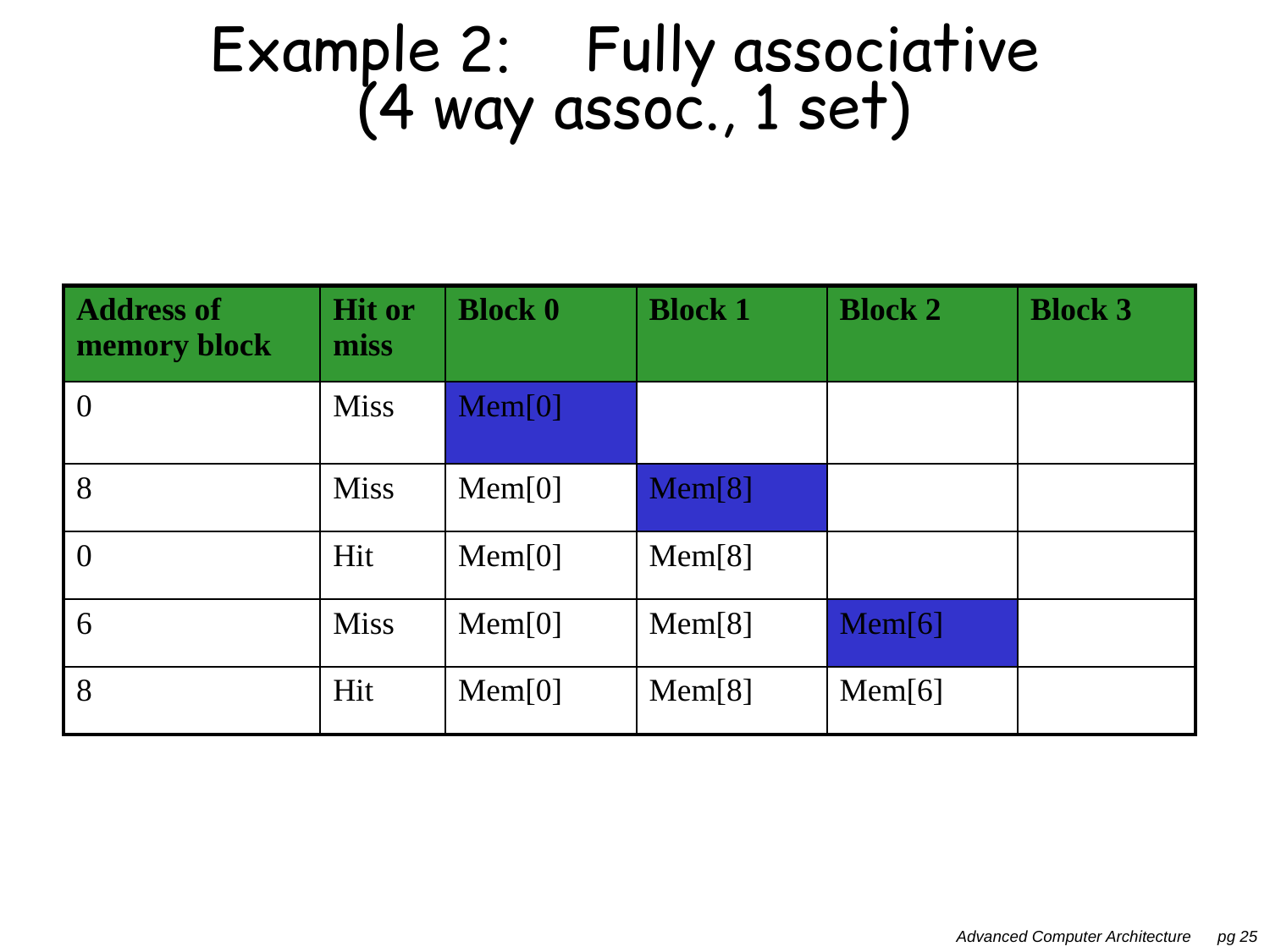

# Example 2:    Fully associative (4 way assoc., 1 set)
| Address of memory block | Hit or miss | Block 0 | Block 1 | Block 2 | Block 3 |
| --- | --- | --- | --- | --- | --- |
| 0 | Miss | Mem[0] |  |  |  |
| 8 | Miss | Mem[0] | Mem[8] |  |  |
| 0 | Hit | Mem[0] | Mem[8] |  |  |
| 6 | Miss | Mem[0] | Mem[8] | Mem[6] |  |
| 8 | Hit | Mem[0] | Mem[8] | Mem[6] |  |